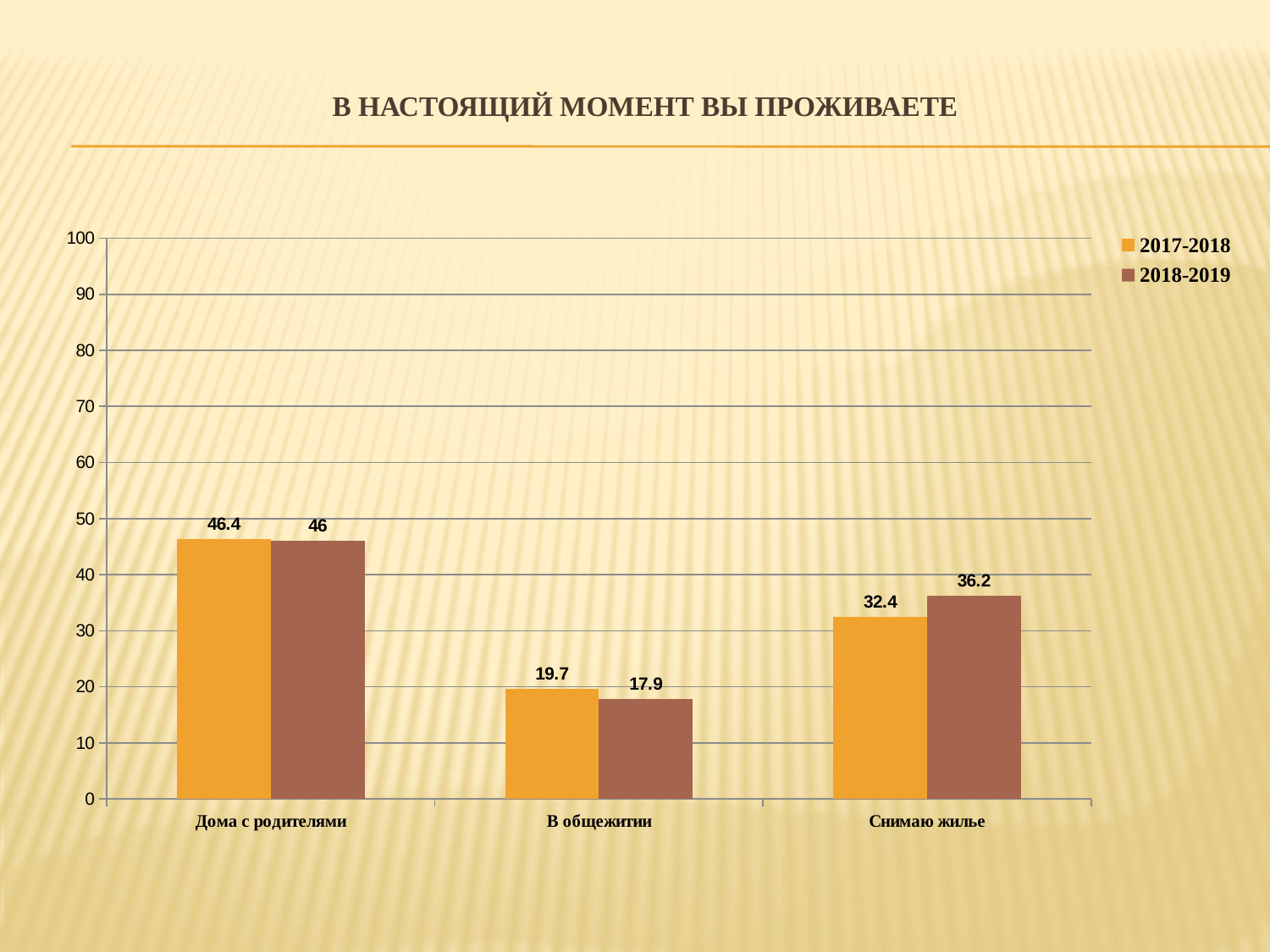

# В настоящий момент вы проживаете

### Chart

| Category | 2017-2018 | 2018-2019 |
|---|---|---|
| Дома с родителями | 46.4 | 46.0 |
| В общежитии | 19.7 | 17.9 |
| Снимаю жилье | 32.4 | 36.2 |